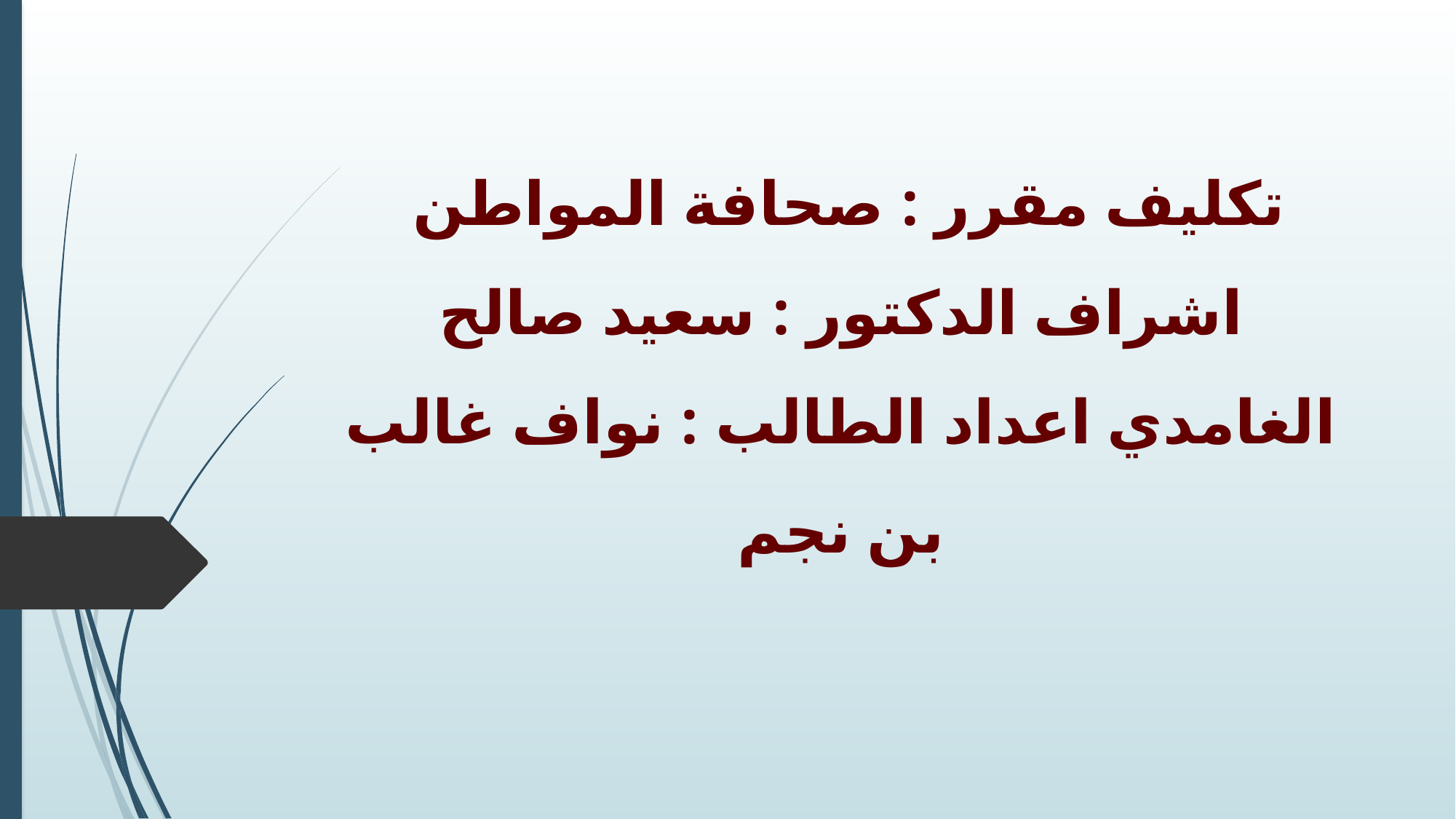

# تكليف مقرر : صحافة المواطن اشراف الدكتور : سعيد صالح الغامدي اعداد الطالب : نواف غالب بن نجم